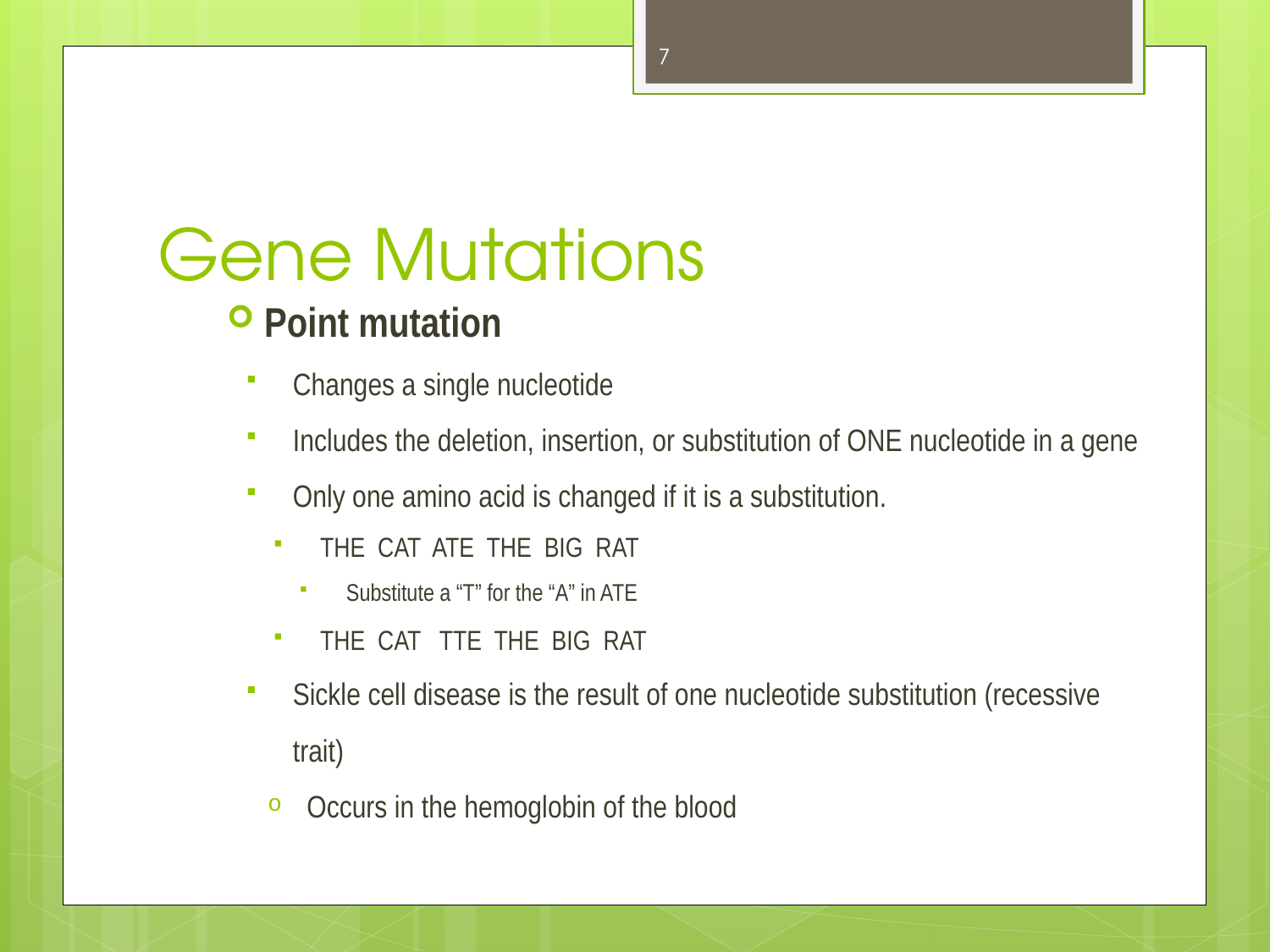

7
# Gene Mutations
Point mutation
Changes a single nucleotide
Includes the deletion, insertion, or substitution of ONE nucleotide in a gene
Only one amino acid is changed if it is a substitution.
THE  CAT  ATE  THE  BIG  RAT
Substitute a “T” for the “A” in ATE
THE  CAT   TTE  THE  BIG  RAT
Sickle cell disease is the result of one nucleotide substitution (recessive trait)
Occurs in the hemoglobin of the blood